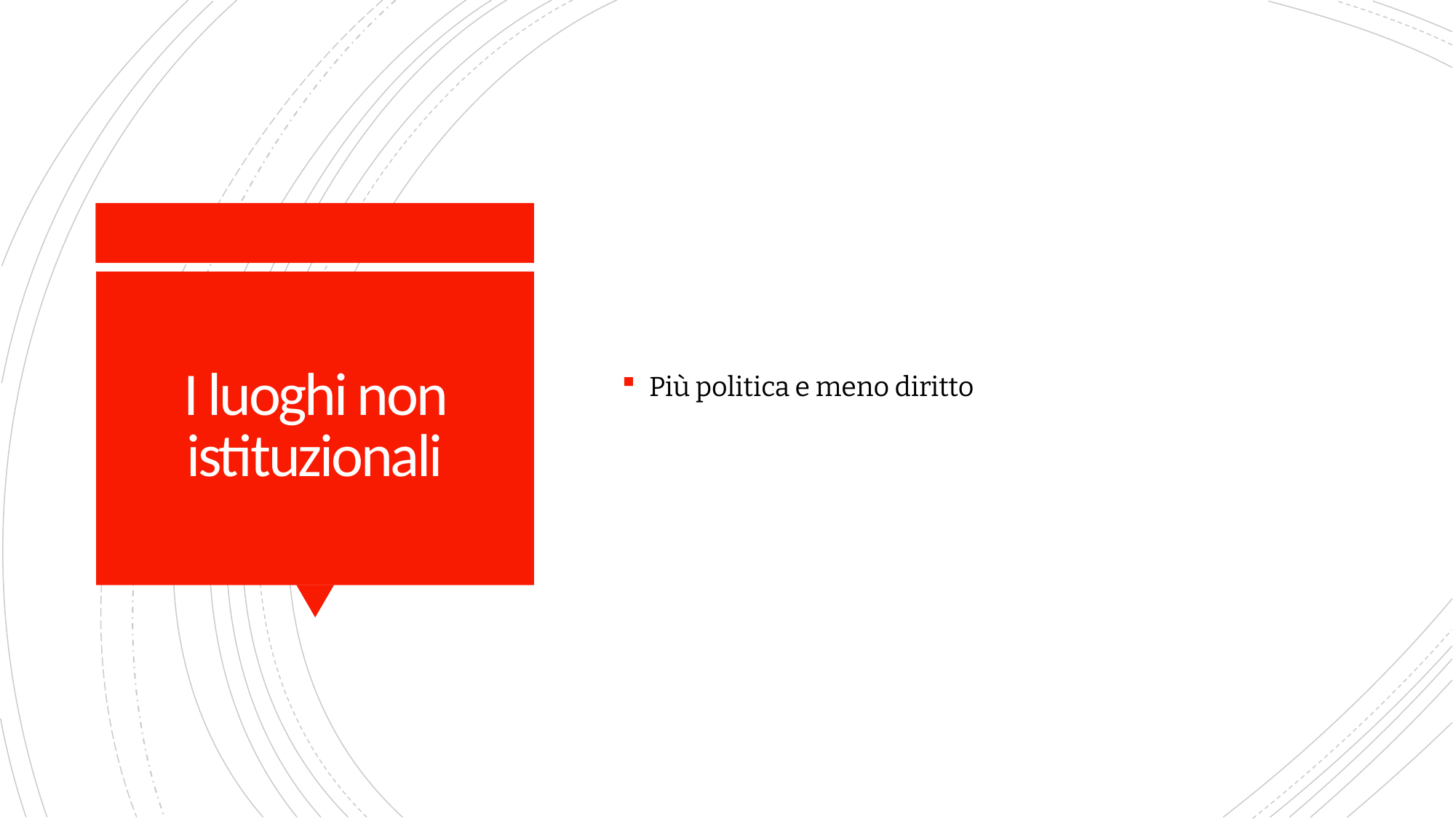

Più politica e meno diritto

# I luoghi non istituzionali